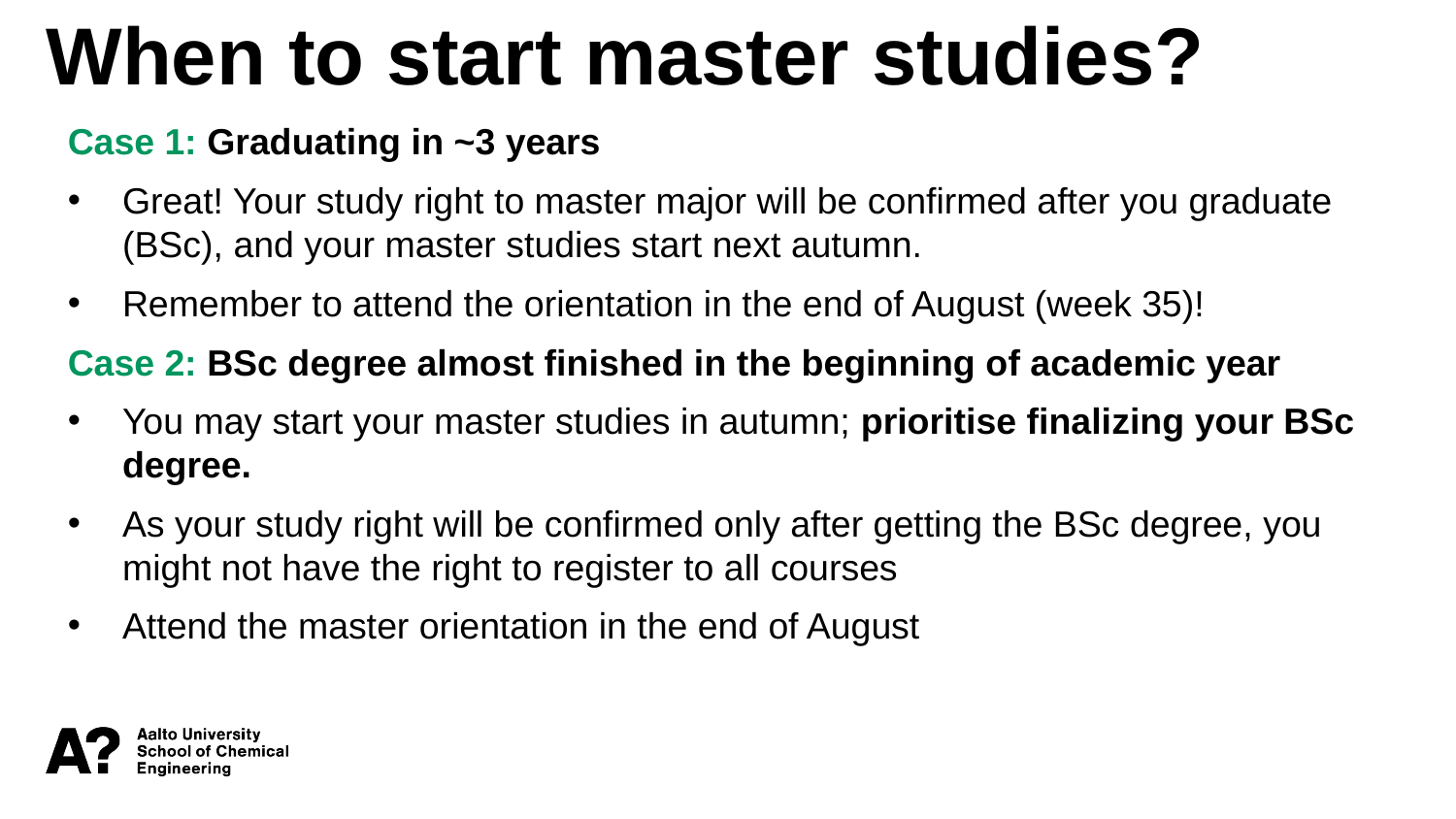

When to start master studies?
Case 1: Graduating in ~3 years
Great! Your study right to master major will be confirmed after you graduate (BSc), and your master studies start next autumn.
Remember to attend the orientation in the end of August (week 35)!
Case 2: BSc degree almost finished in the beginning of academic year
You may start your master studies in autumn; prioritise finalizing your BSc degree.
As your study right will be confirmed only after getting the BSc degree, you might not have the right to register to all courses
Attend the master orientation in the end of August